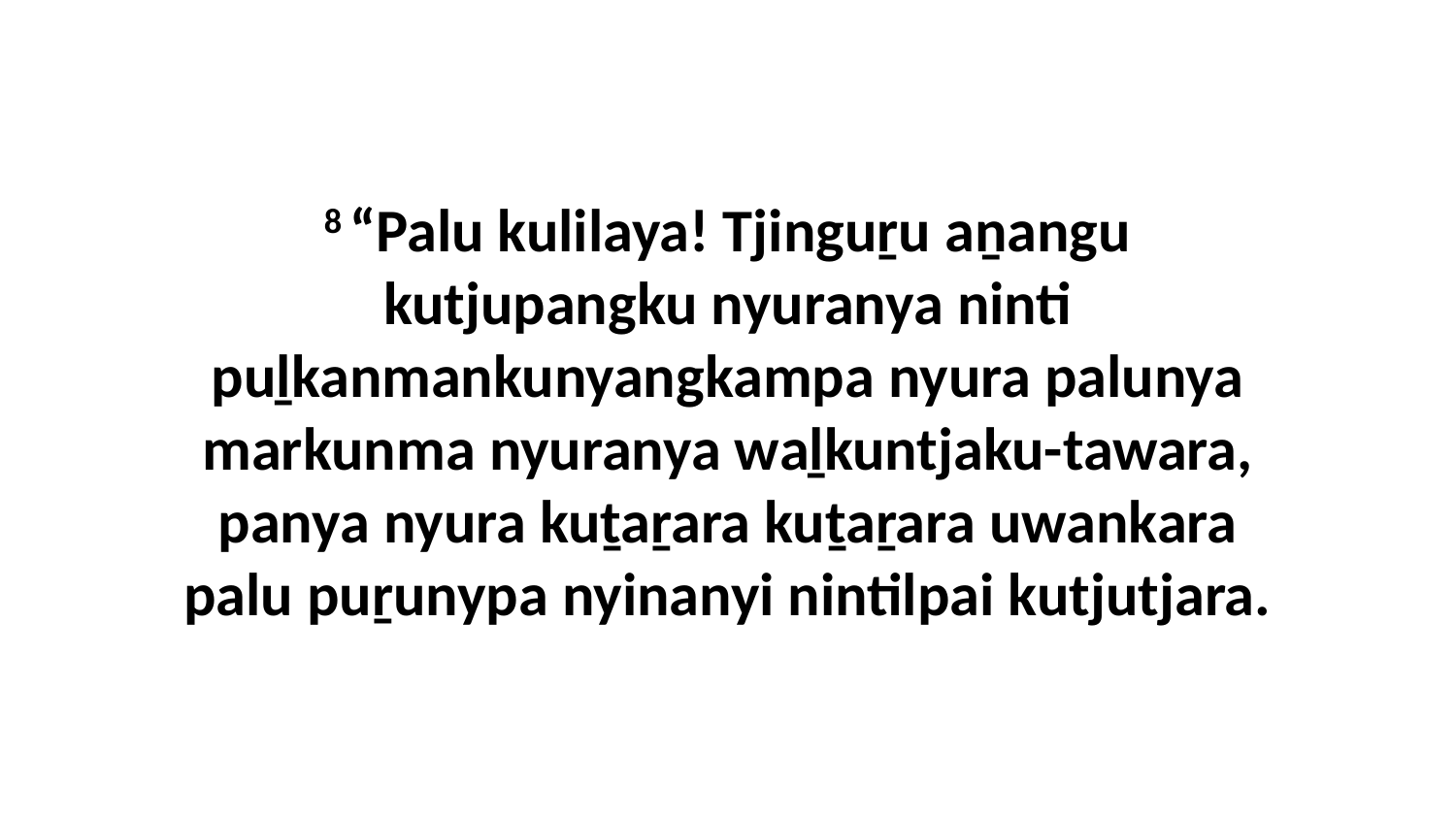

8 “Palu kulilaya! Tjinguṟu aṉangu kutjupangku nyuranya ninti puḻkanmankunyangkampa nyura palunya markunma nyuranya waḻkuntjaku-tawara, panya nyura kuṯaṟara kuṯaṟara uwankara palu puṟunypa nyinanyi nintilpai kutjutjara.